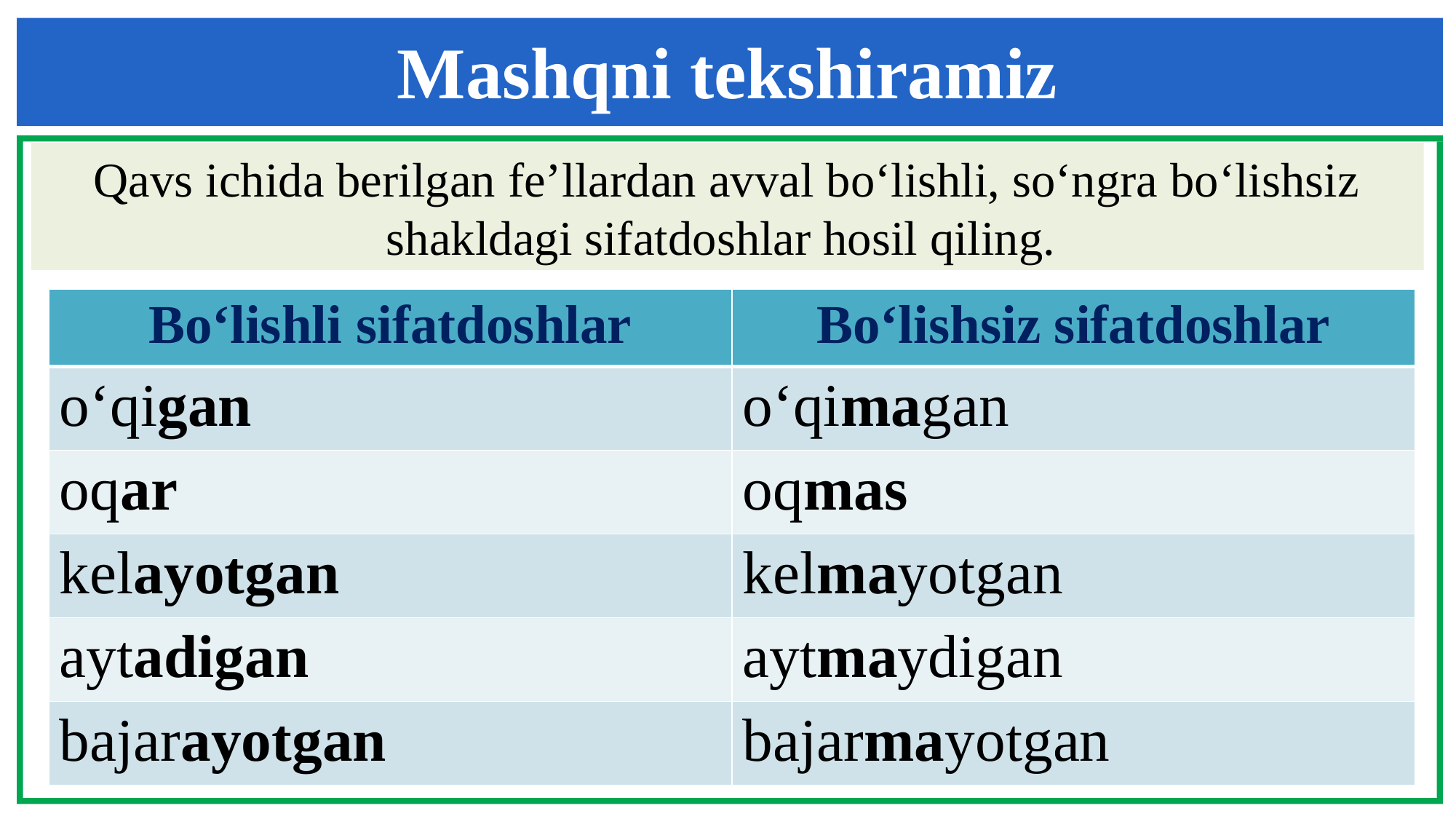

Mashqni tekshiramiz
Qavs ichida berilgan fe’llardan avval bo‘lishli, so‘ngra bo‘lishsiz shakldagi sifatdoshlar hosil qiling.
| Bo‘lishli sifatdoshlar | Bo‘lishsiz sifatdoshlar |
| --- | --- |
| o‘qigan | o‘qimagan |
| oqar | oqmas |
| kelayotgan | kelmayotgan |
| aytadigan | aytmaydigan |
| bajarayotgan | bajarmayotgan |